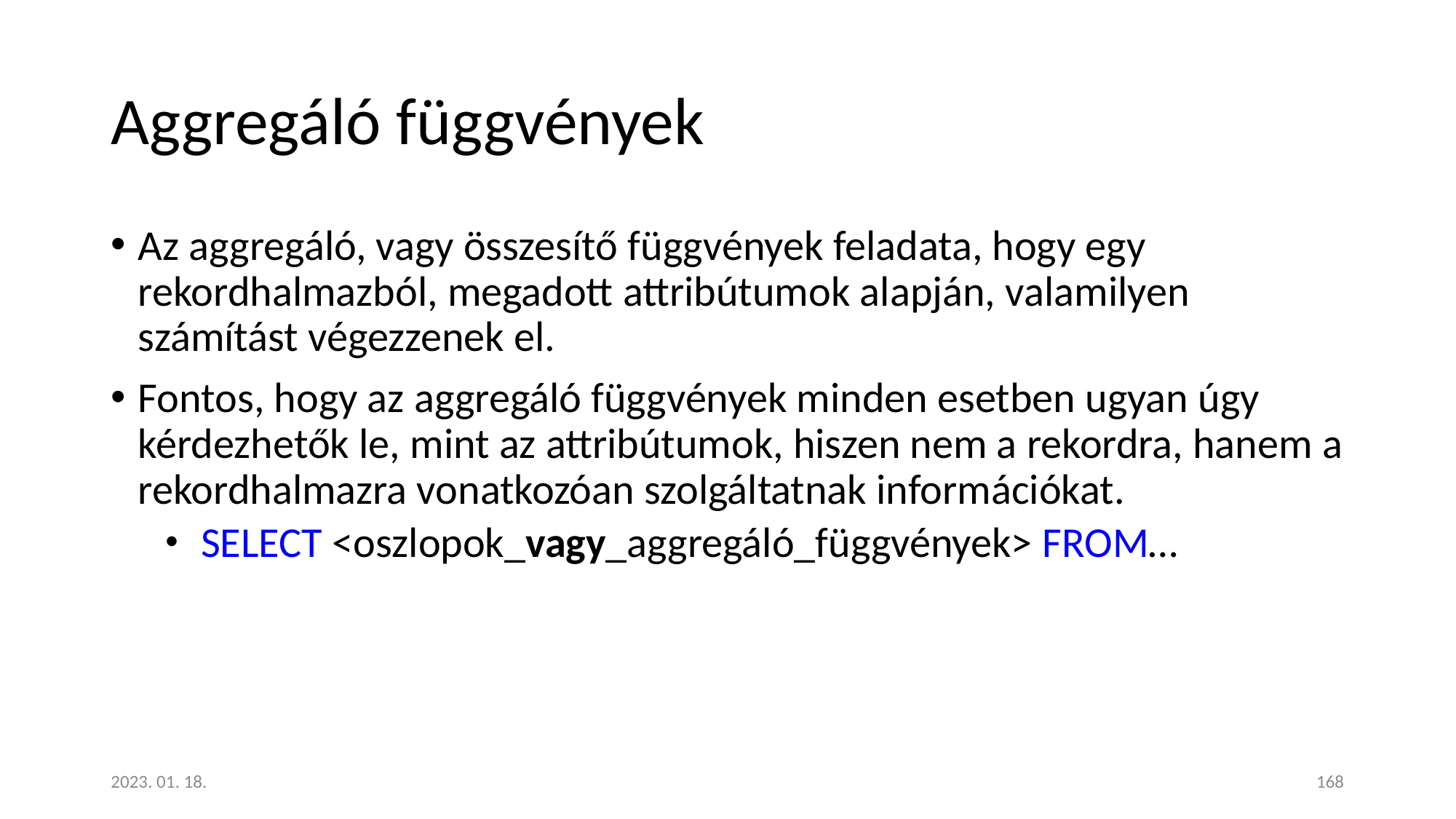

# Aggregáló függvények
Az aggregáló, vagy összesítő függvények feladata, hogy egy rekordhalmazból, megadott attribútumok alapján, valamilyen számítást végezzenek el.
Fontos, hogy az aggregáló függvények minden esetben ugyan úgy kérdezhetők le, mint az attribútumok, hiszen nem a rekordra, hanem a rekordhalmazra vonatkozóan szolgáltatnak információkat.
 SELECT <oszlopok_vagy_aggregáló_függvények> FROM…
2023. 01. 18.
168